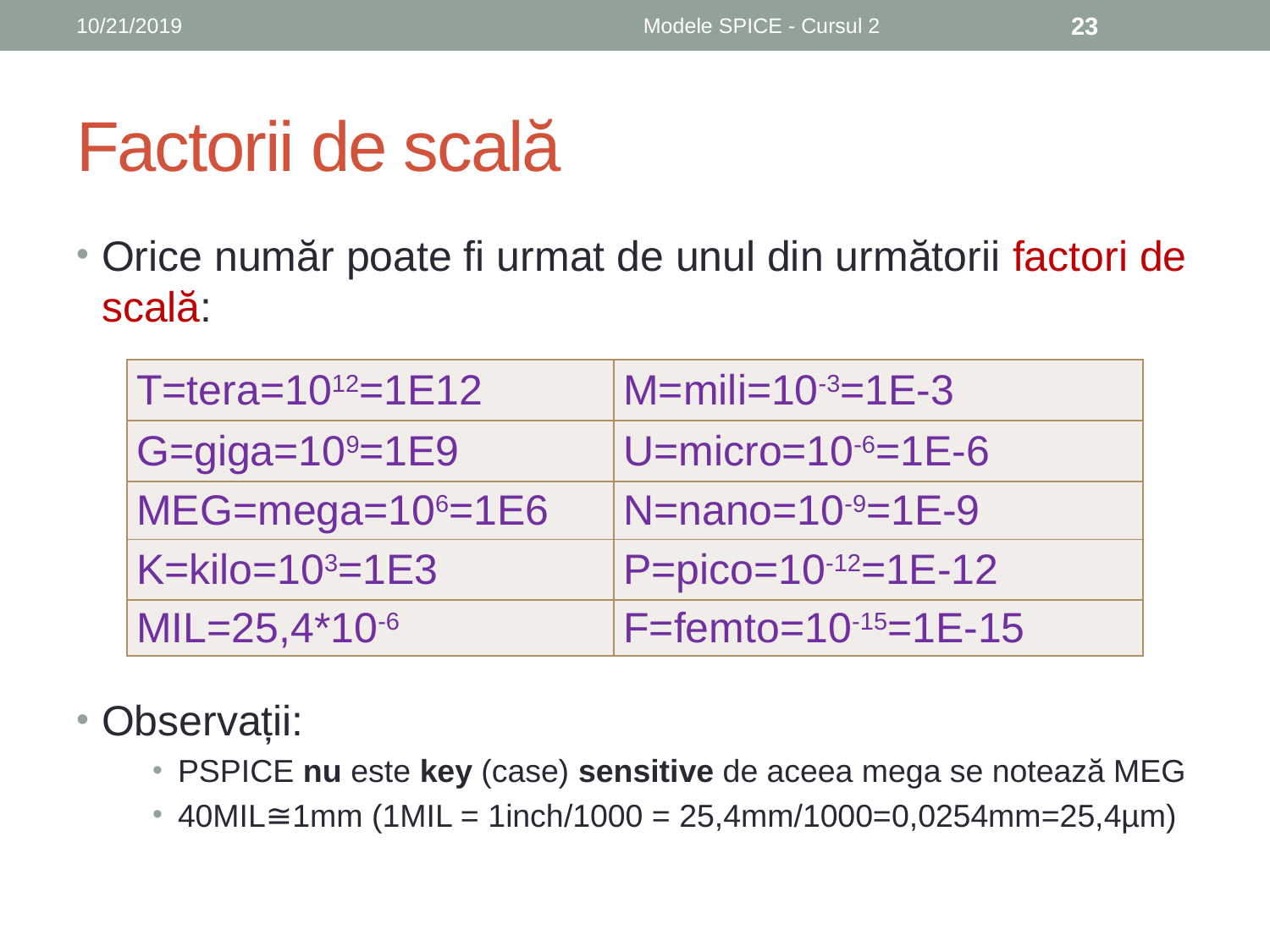

10/21/2019
Modele SPICE - Cursul 2
23
# Factorii de scală
Orice număr poate fi urmat de unul din următorii factori de scală:

Observații:
PSPICE nu este key (case) sensitive de aceea mega se notează MEG
40MIL≅1mm (1MIL = 1inch/1000 = 25,4mm/1000=0,0254mm=25,4µm)
| T=tera=1012=1E12 | M=mili=10-3=1E-3 |
| --- | --- |
| G=giga=109=1E9 | U=micro=10-6=1E-6 |
| MEG=mega=106=1E6 | N=nano=10-9=1E-9 |
| K=kilo=103=1E3 | P=pico=10-12=1E-12 |
| MIL=25,4\*10-6 | F=femto=10-15=1E-15 |